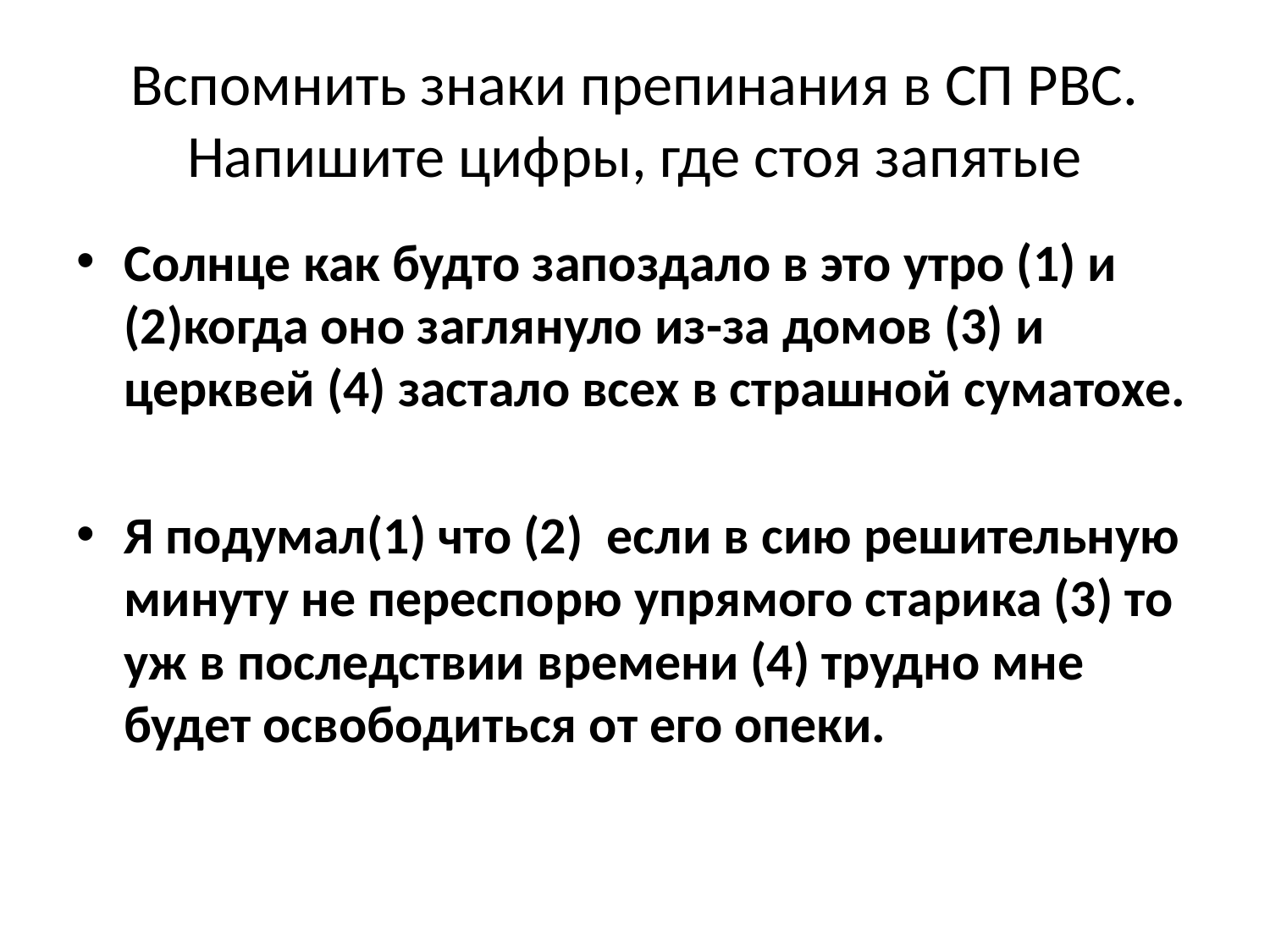

# Вспомнить знаки препинания в СП РВС. Напишите цифры, где стоя запятые
Солнце как будто запоздало в это утро (1) и (2)когда оно заглянуло из-за домов (3) и церквей (4) застало всех в страшной суматохе.

Я подумал(1) что (2)  если в сию решительную минуту не переспорю упрямого старика (3) то уж в последствии времени (4) трудно мне будет освободиться от его опеки.